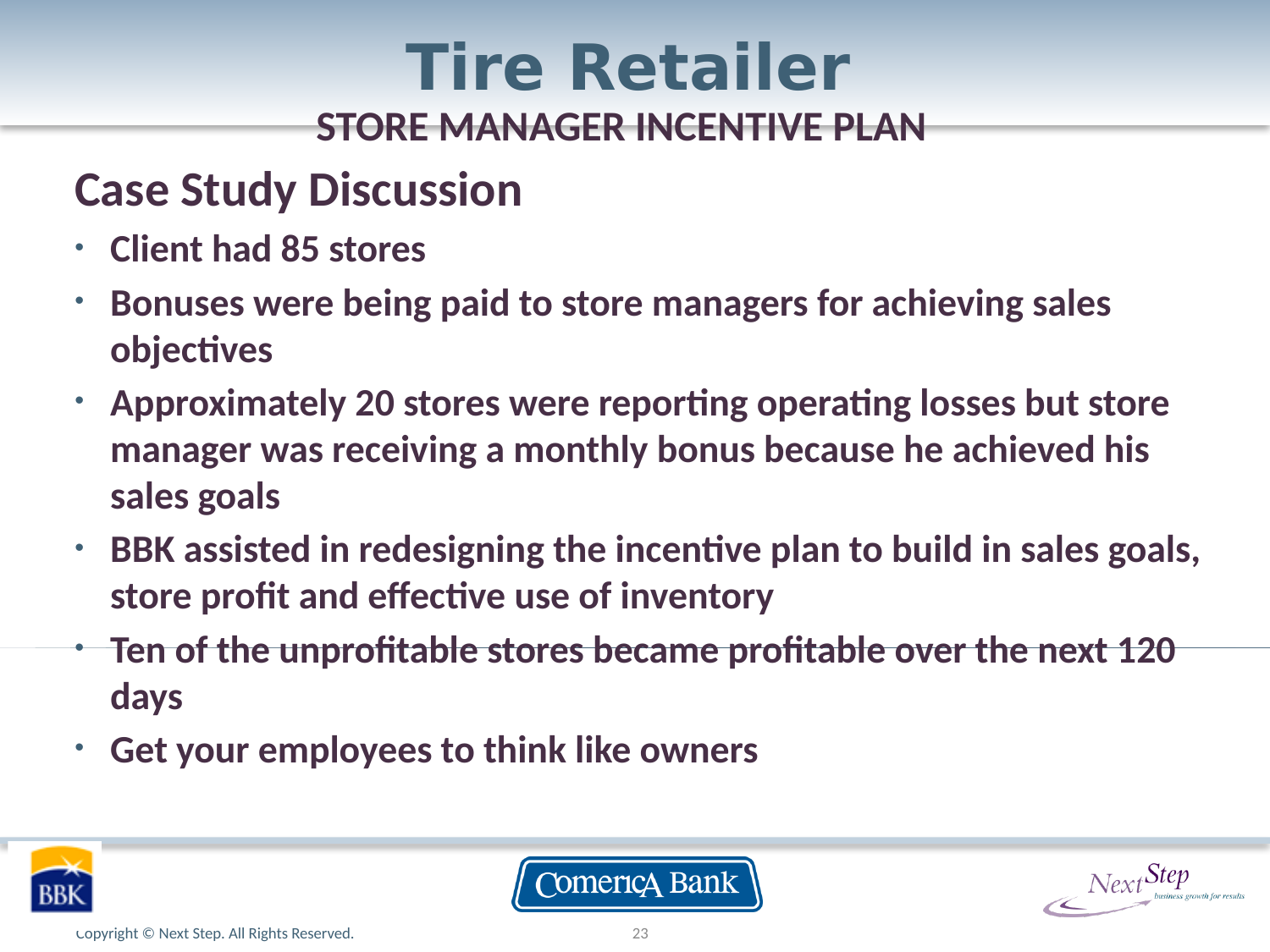

# Tire Retailer
STORE MANAGER INCENTIVE PLAN
Case Study Discussion
Client had 85 stores
Bonuses were being paid to store managers for achieving sales objectives
Approximately 20 stores were reporting operating losses but store manager was receiving a monthly bonus because he achieved his sales goals
BBK assisted in redesigning the incentive plan to build in sales goals, store profit and effective use of inventory
Ten of the unprofitable stores became profitable over the next 120 days
Get your employees to think like owners